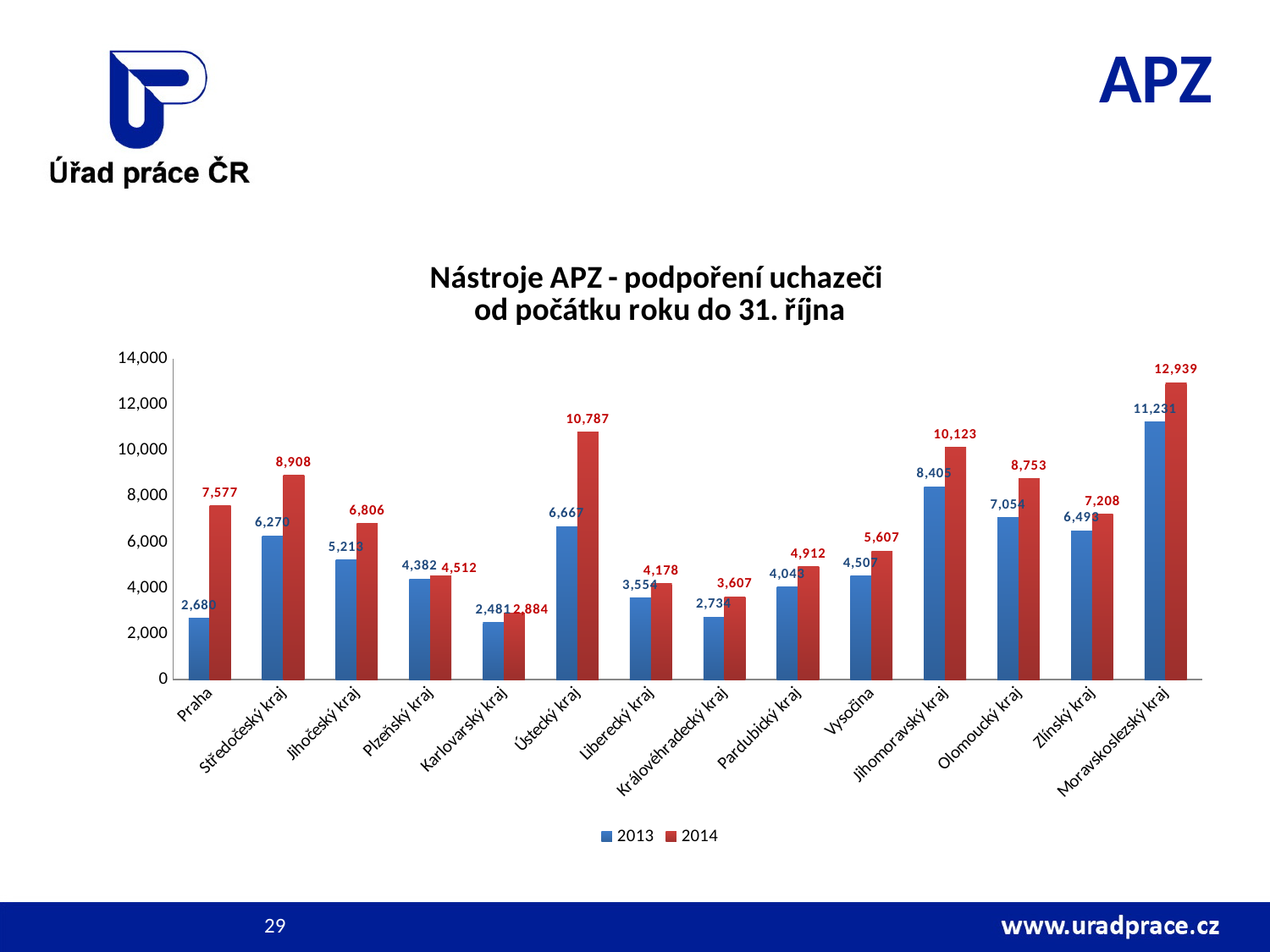

# APZ

### Chart: Nástroje APZ - podpoření uchazeči
od počátku roku do 31. října

| Category |  |  |
|---|---|---|
| Praha | 2680.0 | 7577.0 |
| Středočeský kraj | 6270.0 | 8908.0 |
| Jihočeský kraj | 5213.0 | 6806.0 |
| Plzeňský kraj | 4382.0 | 4512.0 |
| Karlovarský kraj | 2481.0 | 2884.0 |
| Ústecký kraj | 6667.0 | 10787.0 |
| Liberecký kraj | 3554.0 | 4178.0 |
| Královéhradecký kraj | 2734.0 | 3607.0 |
| Pardubický kraj | 4043.0 | 4912.0 |
| Vysočina | 4507.0 | 5607.0 |
| Jihomoravský kraj | 8405.0 | 10123.0 |
| Olomoucký kraj | 7054.0 | 8753.0 |
| Zlínský kraj | 6493.0 | 7208.0 |
| Moravskoslezský kraj | 11231.0 | 12939.0 |
29